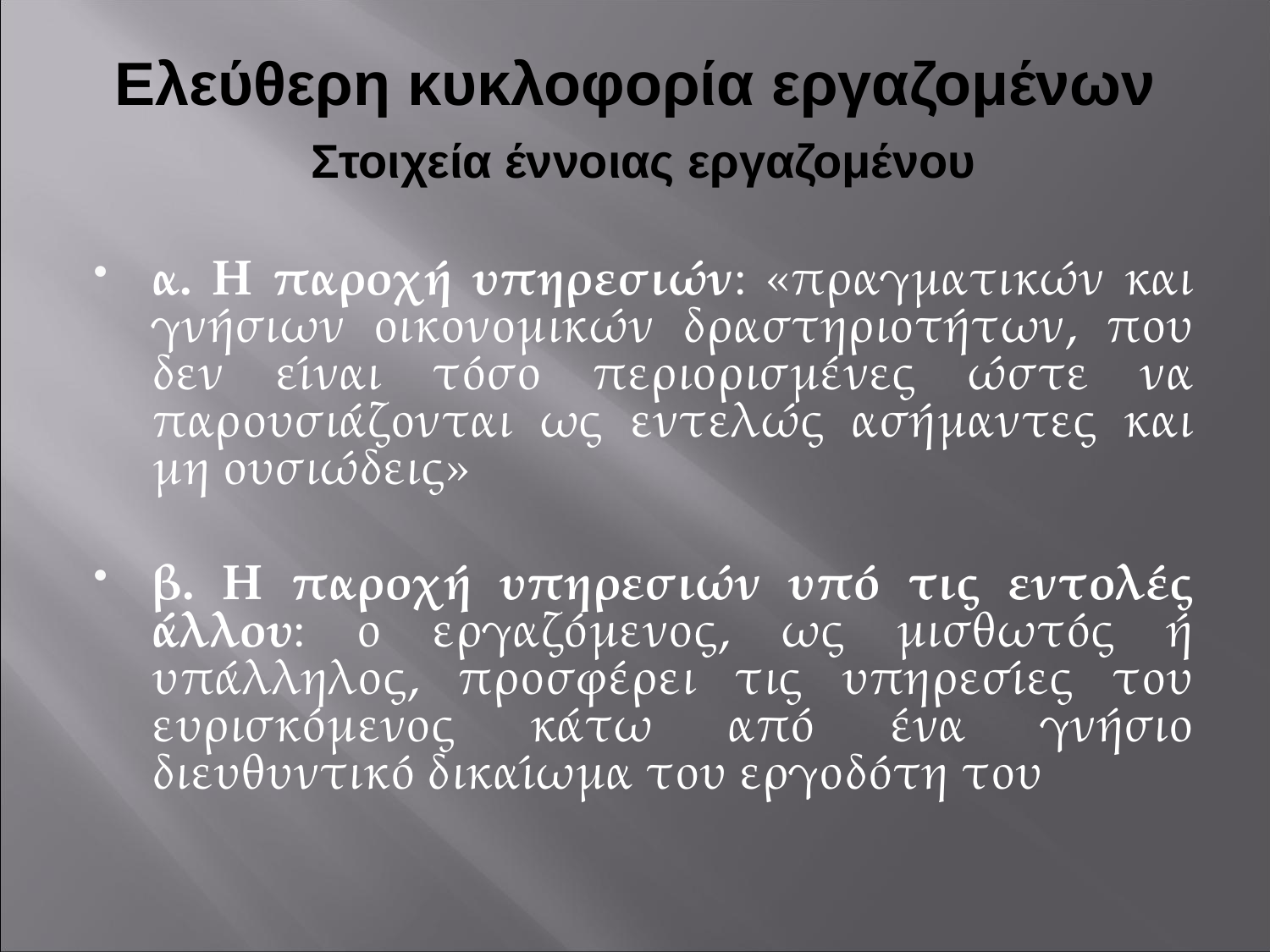

# Ελεύθερη κυκλοφορία εργαζομένων Στοιχεία έννοιας εργαζομένου

α. Η παροχή υπηρεσιών: «πραγματικών και γνήσιων οικονομικών δραστηριοτήτων, που δεν είναι τόσο περιορισμένες ώστε να παρουσιάζονται ως εντελώς ασήμαντες και μη ουσιώδεις»

β. Η παροχή υπηρεσιών υπό τις εντολές άλλου: ο εργαζόμενος, ως μισθωτός ή υπάλληλος, προσφέρει τις υπηρεσίες του ευρισκόμενος κάτω από ένα γνήσιο διευθυντικό δικαίωμα του εργοδότη του